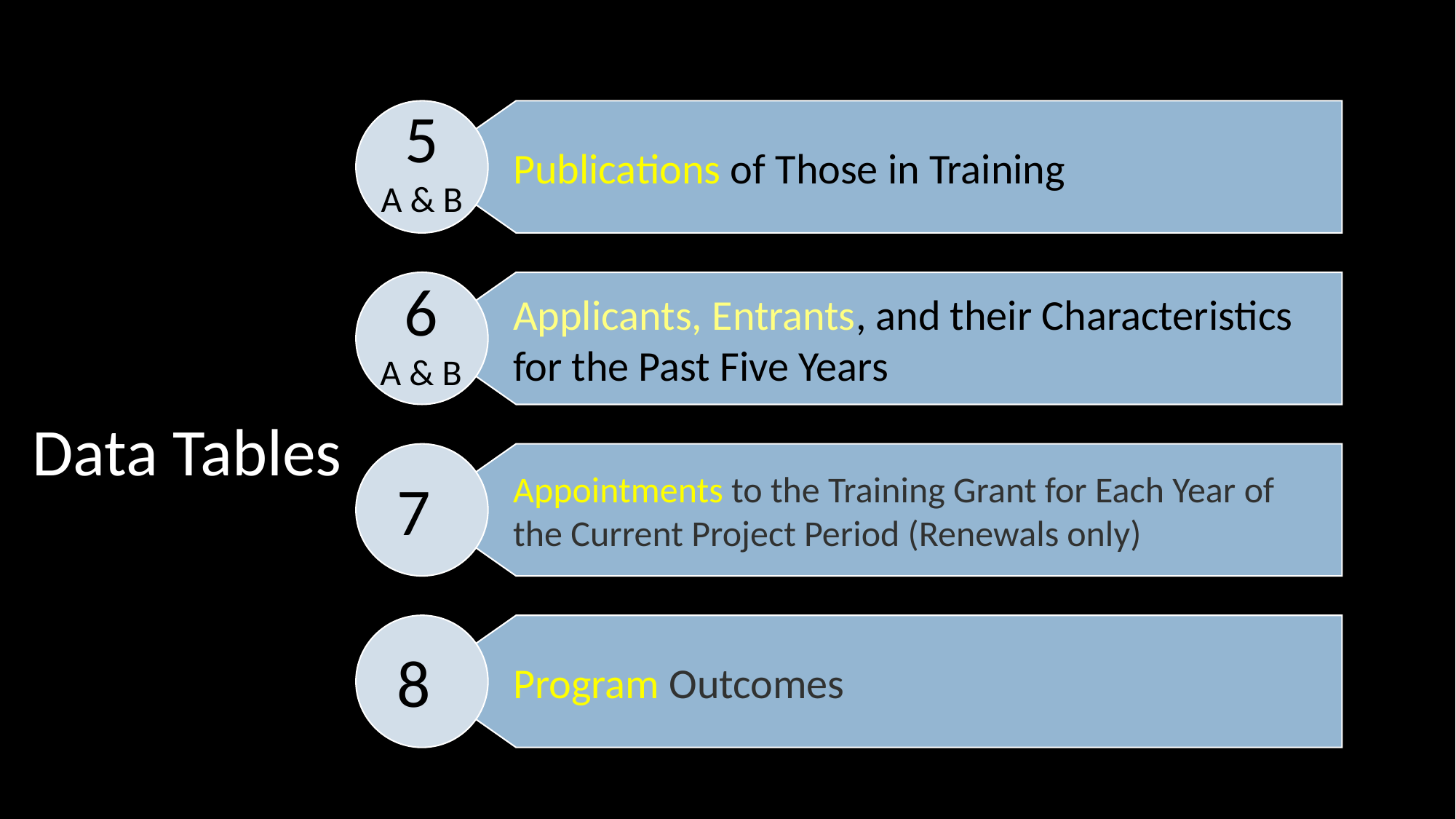

5
A & B
Publications of Those in Training

6
A & B
Applicants, Entrants, and their Characteristics for the Past Five Years

# Data Tables
Appointments to the Training Grant for Each Year of the Current Project Period (Renewals only)

7
Program Outcomes

8